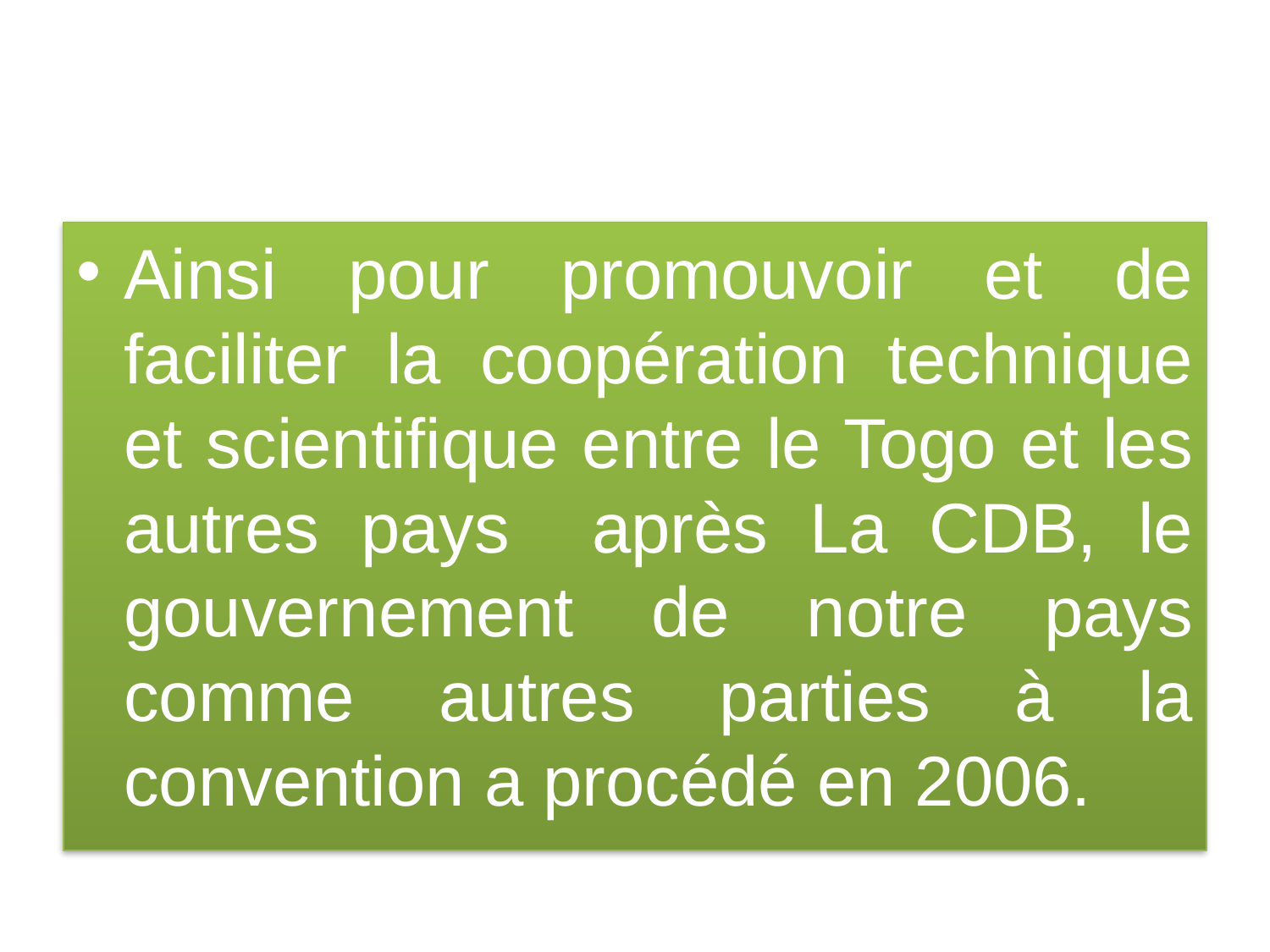

#
Ainsi pour promouvoir et de faciliter la coopération technique et scientifique entre le Togo et les autres pays  après La CDB, le gouvernement de notre pays comme autres parties à la convention a procédé en 2006.